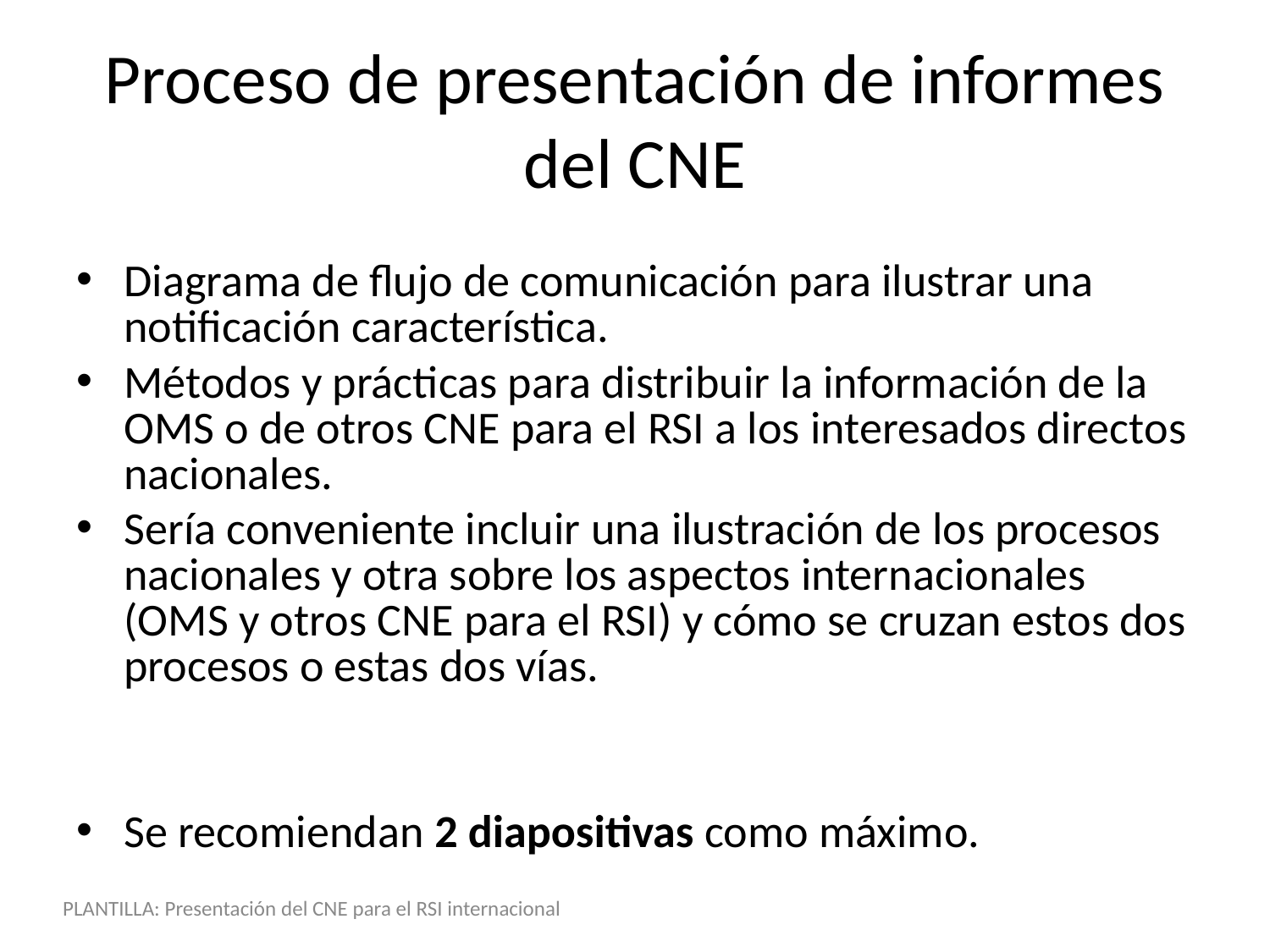

Proceso de presentación de informes del CNE
Diagrama de flujo de comunicación para ilustrar una notificación característica.
Métodos y prácticas para distribuir la información de la OMS o de otros CNE para el RSI a los interesados directos nacionales.
Sería conveniente incluir una ilustración de los procesos nacionales y otra sobre los aspectos internacionales (OMS y otros CNE para el RSI) y cómo se cruzan estos dos procesos o estas dos vías.

Se recomiendan 2 diapositivas como máximo.
PLANTILLA: Presentación del CNE para el RSI internacional